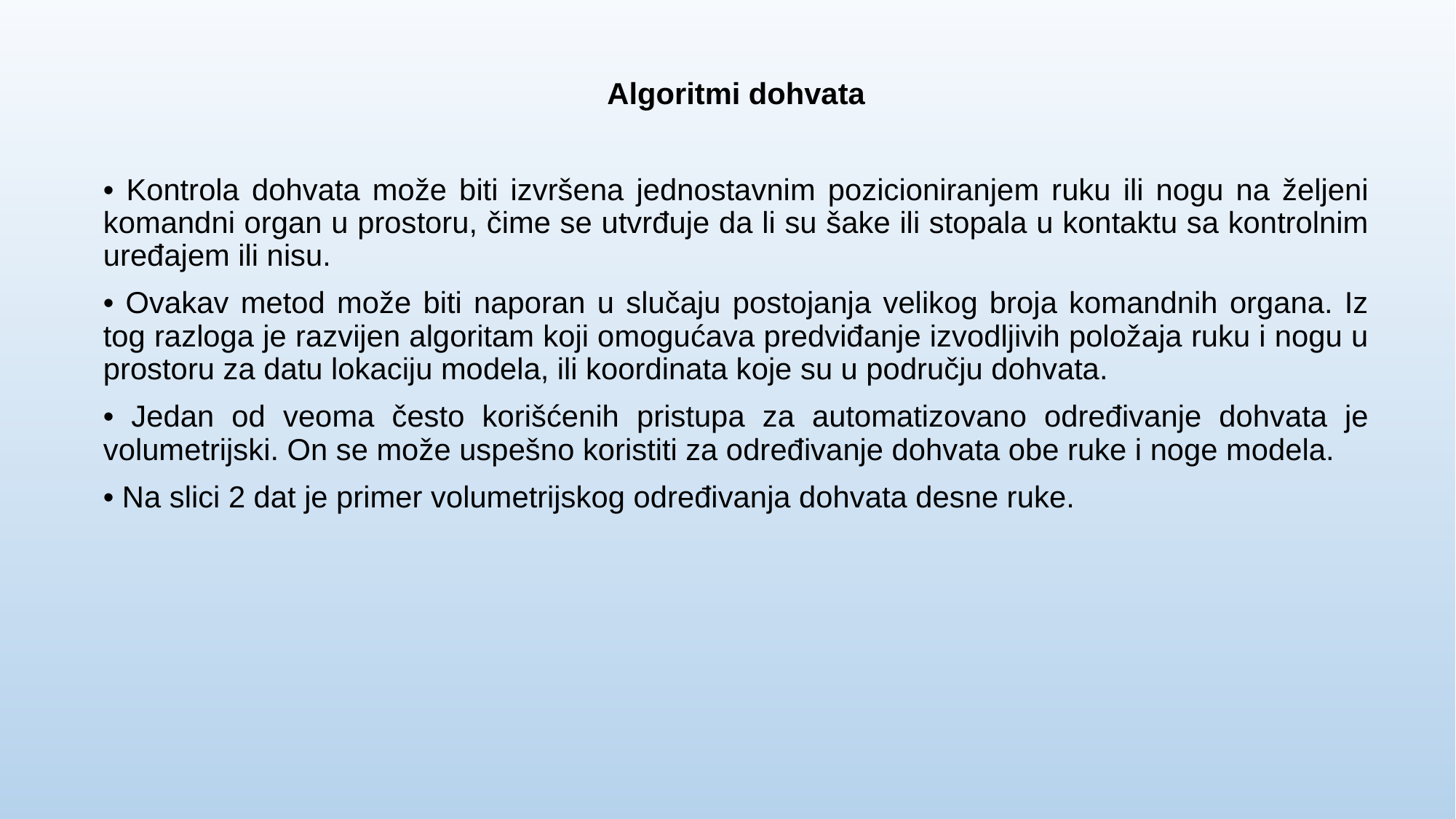

Algoritmi dohvata

• Kontrola dohvata može biti izvršena jednostavnim pozicioniranjem ruku ili nogu na željeni komandni organ u prostoru, čime se utvrđuje da li su šake ili stopala u kontaktu sa kontrolnim uređajem ili nisu.
• Ovakav metod može biti naporan u slučaju postojanja velikog broja komandnih organa. Iz tog razloga je razvijen algoritam koji omogućava predviđanje izvodljivih položaja ruku i nogu u prostoru za datu lokaciju modela, ili koordinata koje su u području dohvata.
• Jedan od veoma često korišćenih pristupa za automatizovano određivanje dohvata je volumetrijski. On se može uspešno koristiti za određivanje dohvata obe ruke i noge modela.
• Na slici 2 dat je primer volumetrijskog određivanja dohvata desne ruke.